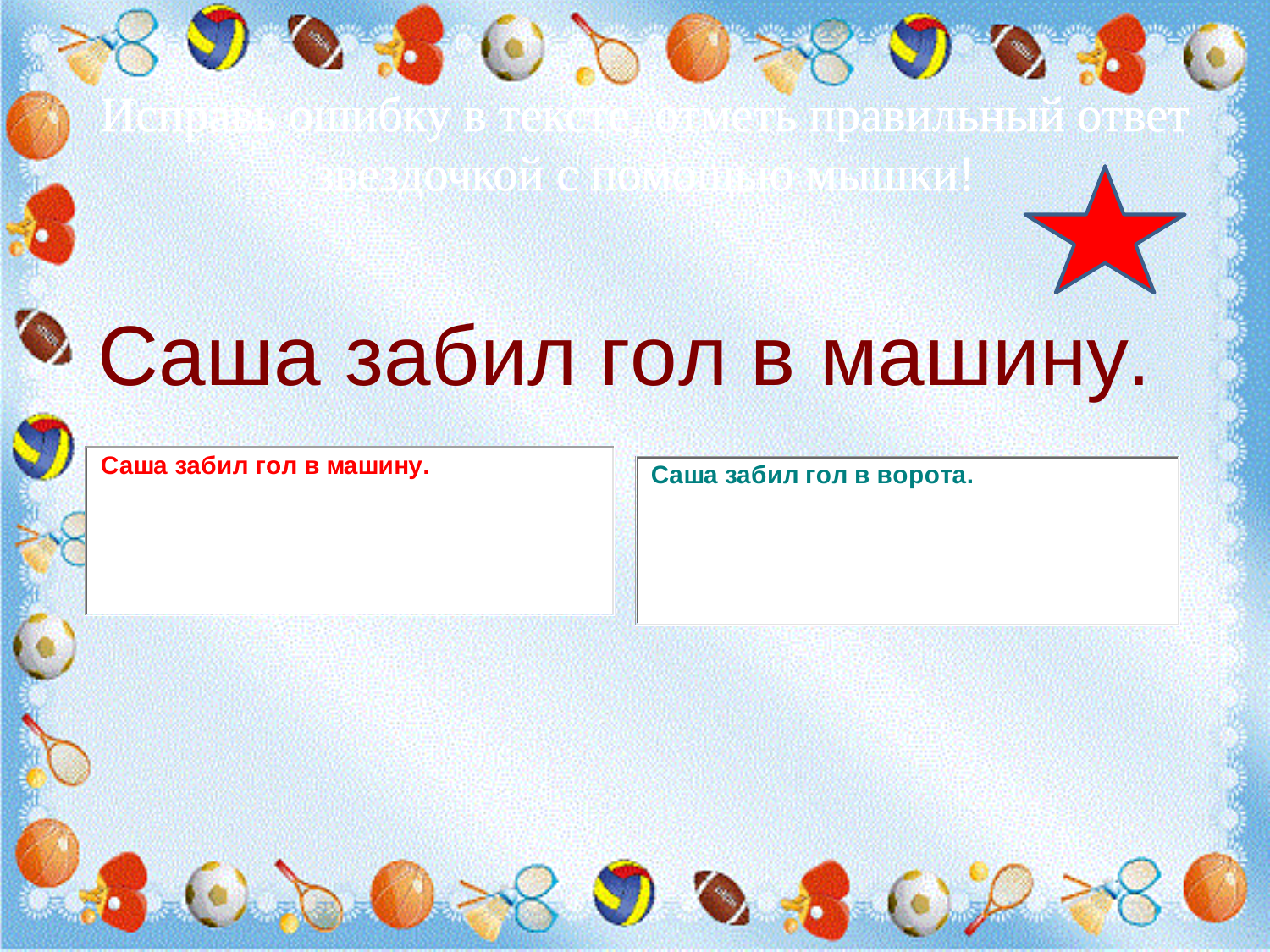

Исправь ошибку в тексте, отметь правильный ответ звездочкой с помощью мышки!